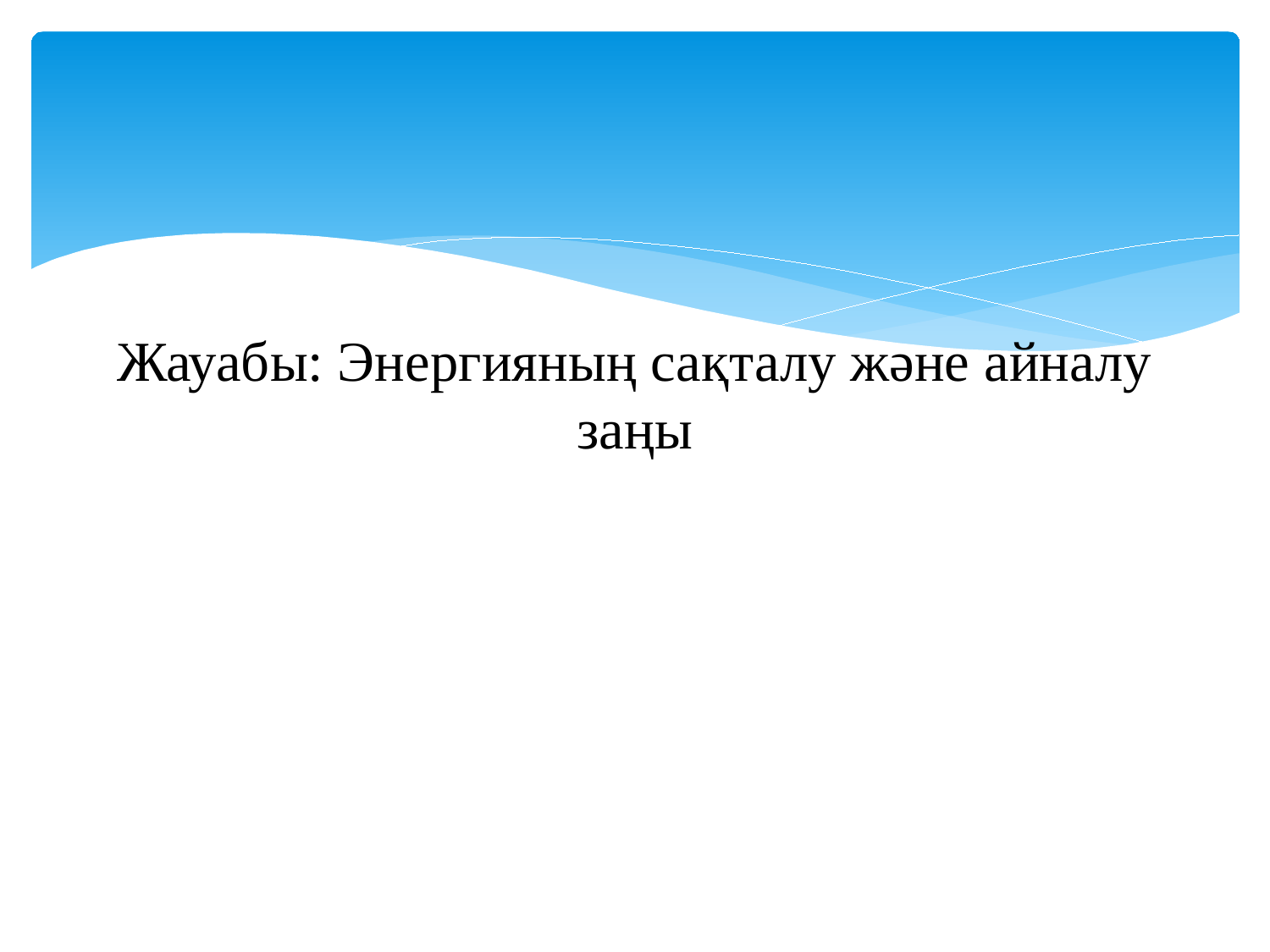

# Жауабы: Энергияның сақталу және айналу заңы